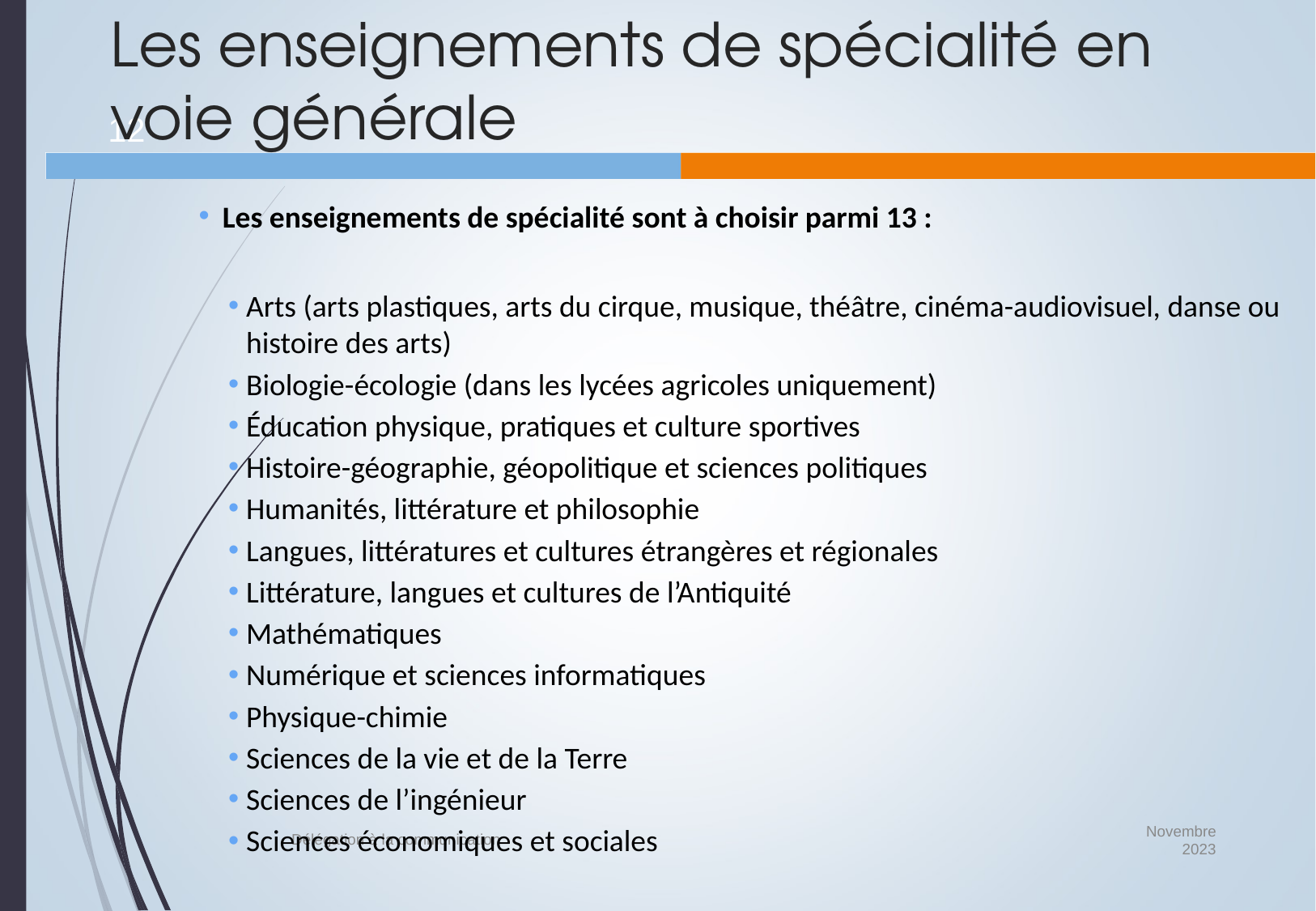

# Les enseignements de spécialité en voie générale
12
Les enseignements de spécialité sont à choisir parmi 13 :

Arts (arts plastiques, arts du cirque, musique, théâtre, cinéma-audiovisuel, danse ou histoire des arts)
Biologie-écologie (dans les lycées agricoles uniquement)
Éducation physique, pratiques et culture sportives
Histoire-géographie, géopolitique et sciences politiques
Humanités, littérature et philosophie
Langues, littératures et cultures étrangères et régionales
Littérature, langues et cultures de l’Antiquité
Mathématiques
Numérique et sciences informatiques
Physique-chimie
Sciences de la vie et de la Terre
Sciences de l’ingénieur
Sciences économiques et sociales

Délégation à la communication
Novembre 2023